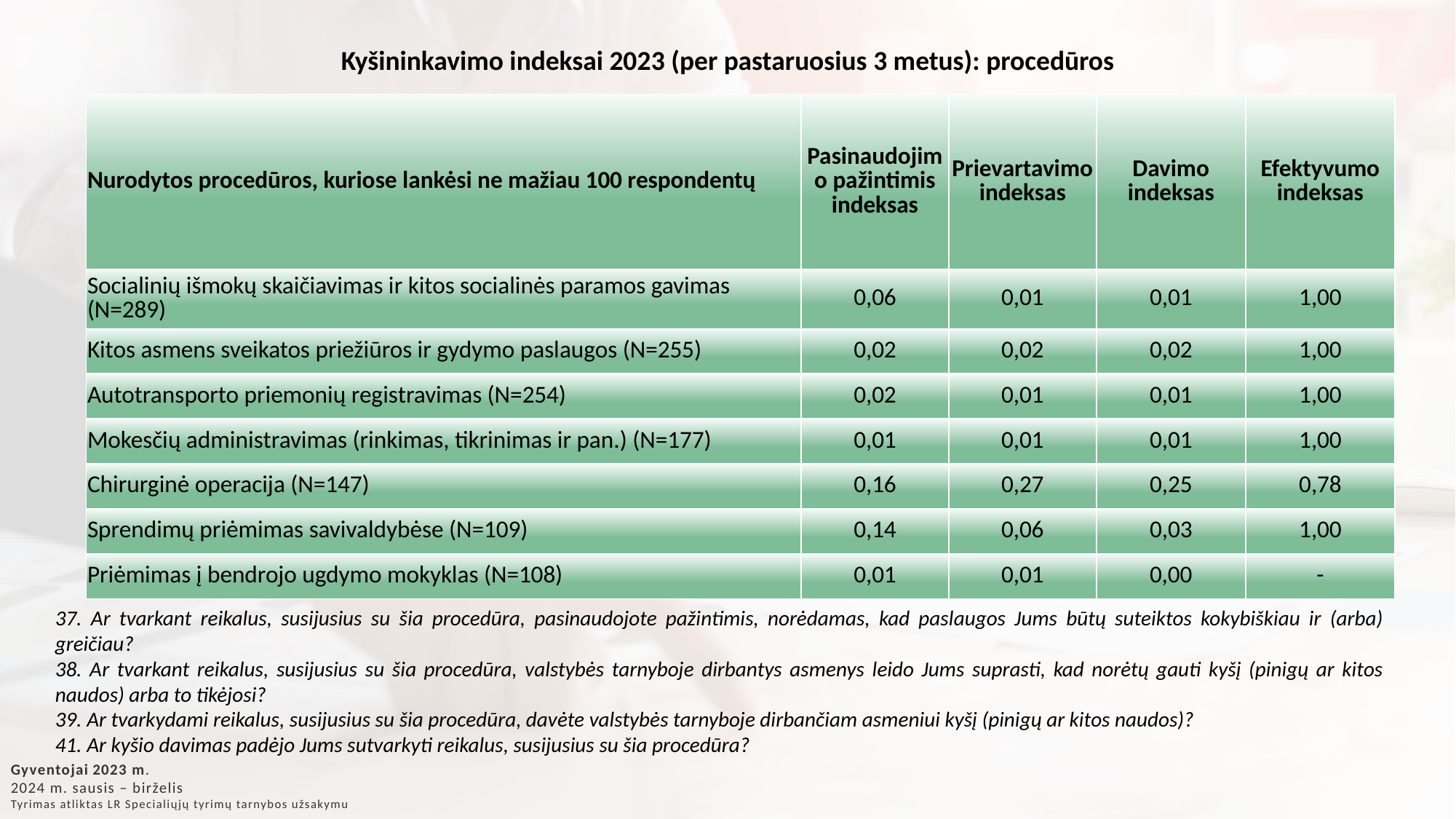

Kyšininkavimo indeksai 2023 (per pastaruosius 3 metus): procedūros
| Nurodytos procedūros, kuriose lankėsi ne mažiau 100 respondentų | Pasinaudojimo pažintimis indeksas | Prievartavimo indeksas | Davimo indeksas | Efektyvumo indeksas |
| --- | --- | --- | --- | --- |
| Socialinių išmokų skaičiavimas ir kitos socialinės paramos gavimas (N=289) | 0,06 | 0,01 | 0,01 | 1,00 |
| Kitos asmens sveikatos priežiūros ir gydymo paslaugos (N=255) | 0,02 | 0,02 | 0,02 | 1,00 |
| Autotransporto priemonių registravimas (N=254) | 0,02 | 0,01 | 0,01 | 1,00 |
| Mokesčių administravimas (rinkimas, tikrinimas ir pan.) (N=177) | 0,01 | 0,01 | 0,01 | 1,00 |
| Chirurginė operacija (N=147) | 0,16 | 0,27 | 0,25 | 0,78 |
| Sprendimų priėmimas savivaldybėse (N=109) | 0,14 | 0,06 | 0,03 | 1,00 |
| Priėmimas į bendrojo ugdymo mokyklas (N=108) | 0,01 | 0,01 | 0,00 | - |
37. Ar tvarkant reikalus, susijusius su šia procedūra, pasinaudojote pažintimis, norėdamas, kad paslaugos Jums būtų suteiktos kokybiškiau ir (arba) greičiau?
38. Ar tvarkant reikalus, susijusius su šia procedūra, valstybės tarnyboje dirbantys asmenys leido Jums suprasti, kad norėtų gauti kyšį (pinigų ar kitos naudos) arba to tikėjosi?
39. Ar tvarkydami reikalus, susijusius su šia procedūra, davėte valstybės tarnyboje dirbančiam asmeniui kyšį (pinigų ar kitos naudos)?
41. Ar kyšio davimas padėjo Jums sutvarkyti reikalus, susijusius su šia procedūra?
Gyventojai 2023 m.
2024 m. sausis – birželis
Tyrimas atliktas LR Specialiųjų tyrimų tarnybos užsakymu